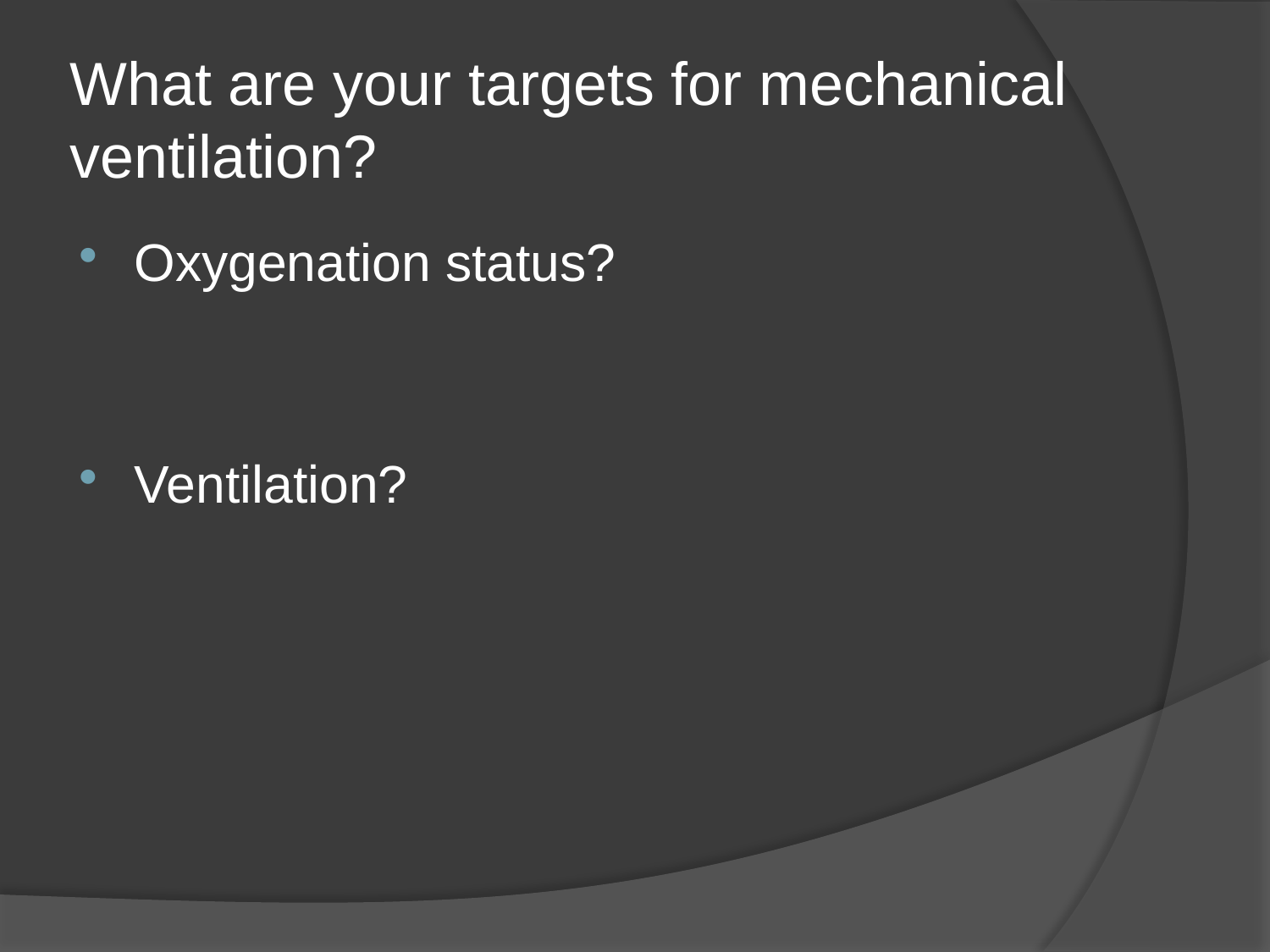

# What are your targets for mechanical ventilation?
Oxygenation status?

Ventilation?